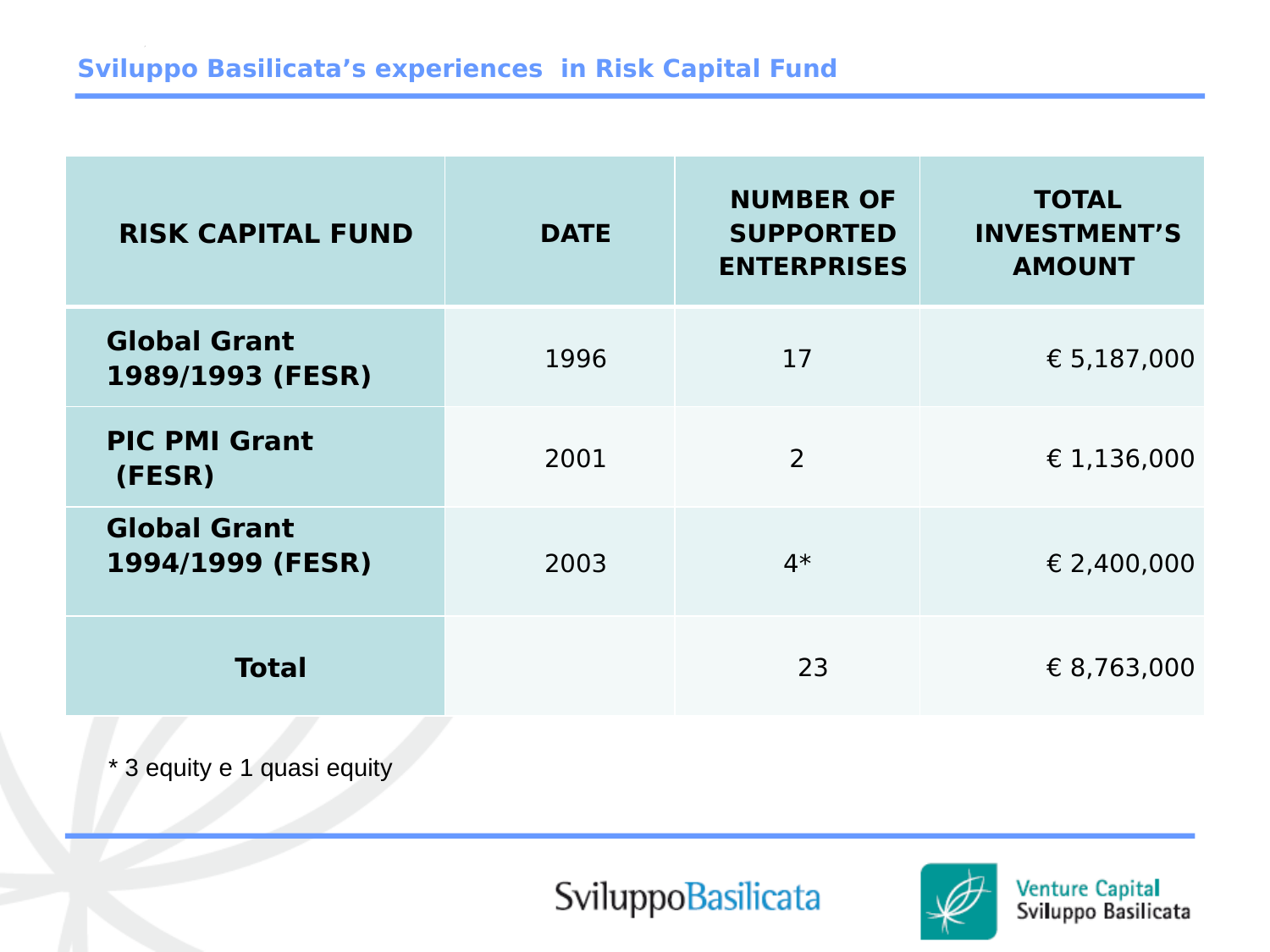

Sviluppo Basilicata’s experiences  in Risk Capital Fund

| RISK CAPITAL FUND | DATE | NUMBER OF SUPPORTED ENTERPRISES | TOTAL INVESTMENT’S AMOUNT |
| --- | --- | --- | --- |
| Global Grant 1989/1993 (FESR) | 1996 | 17 | € 5,187,000 |
| PIC PMI Grant (FESR) | 2001 | 2 | € 1,136,000 |
| Global Grant 1994/1999 (FESR) | 2003 | 4\* | € 2,400,000 |
| Total |  | 23 | € 8,763,000 |
* 3 equity e 1 quasi equity